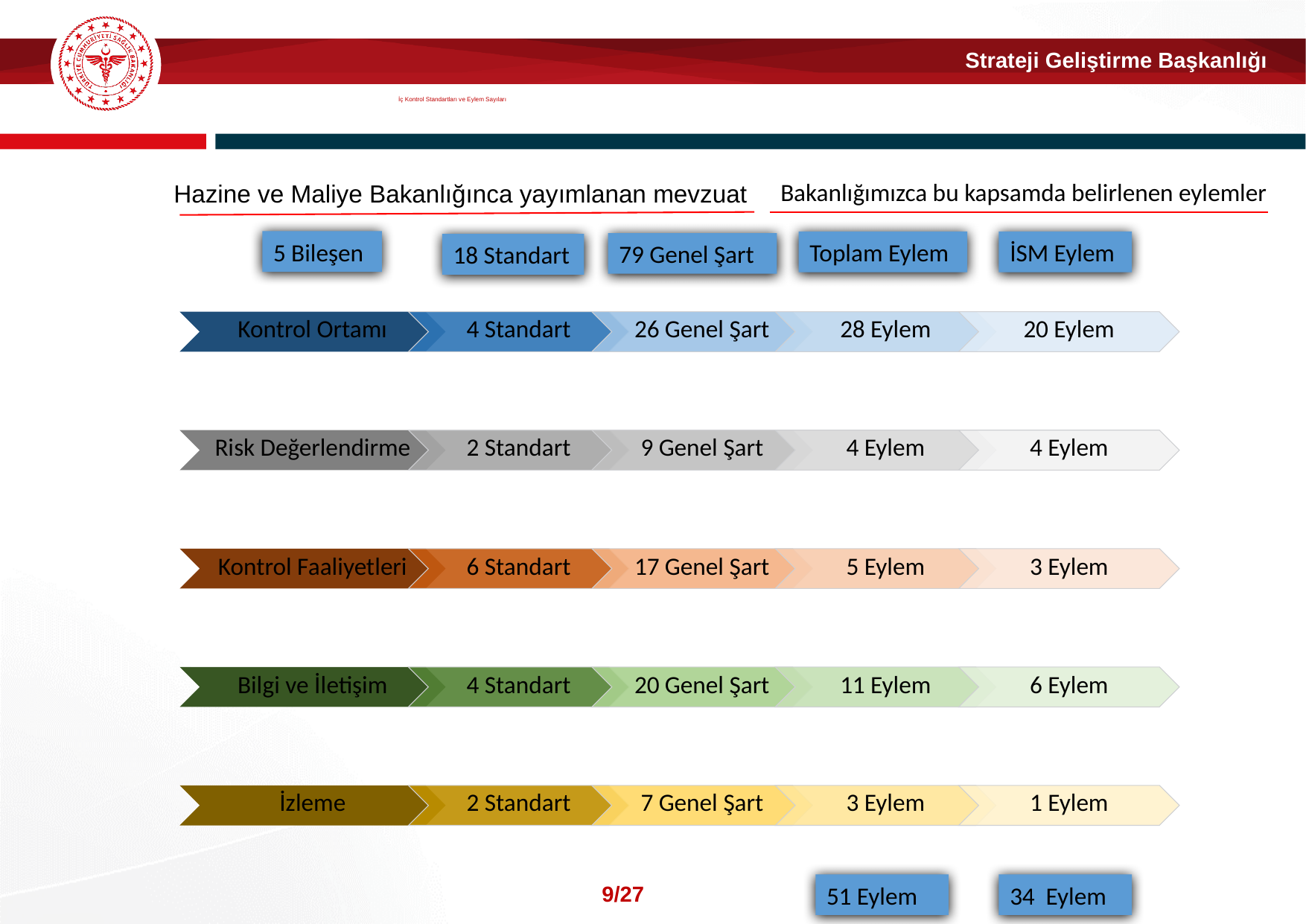

# İç Kontrol Standartları ve Eylem Sayıları
Bakanlığımızca bu kapsamda belirlenen eylemler

Hazine ve Maliye Bakanlığınca yayımlanan mevzuat

5 Bileşen
Toplam Eylem
İSM Eylem
79 Genel Şart
18 Standart
Kontrol Ortamı
4 Standart
26 Genel Şart
28 Eylem
20 Eylem
Risk Değerlendirme
2 Standart
9 Genel Şart
4 Eylem
4 Eylem
26.12.2007
04.02.2009
  02.12.2013
10.12.2003
31.12.2005
  07.02.2014
Kontrol Faaliyetleri
6 Standart
17 Genel Şart
5 Eylem
3 Eylem
Bilgi ve İletişim
4 Standart
20 Genel Şart
11 Eylem
6 Eylem
İzleme
2 Standart
7 Genel Şart
3 Eylem
1 Eylem
51 Eylem
34  Eylem